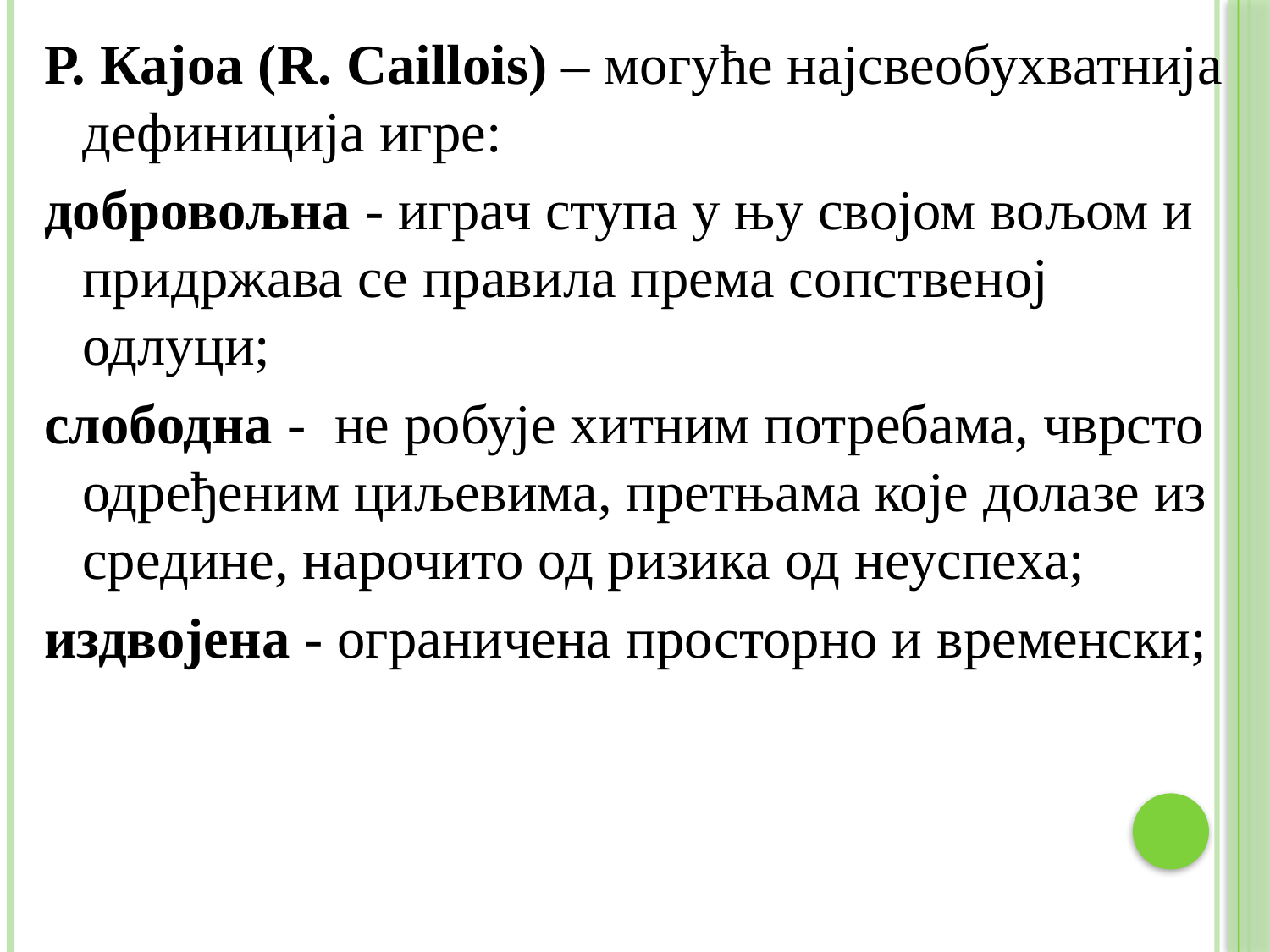

Р. Кајоа (R. Caillois) – могуће најсвеобухватнија дефиниција игре:
добровољна - играч ступа у њу својом вољом и придржава се правила према сопственој одлуци;
слободна -  не робује хитним потребама, чврсто одређеним циљевима, претњама које долазе из средине, нарочито од ризика од неуспеха;
издвојена - ограничена просторно и временски;